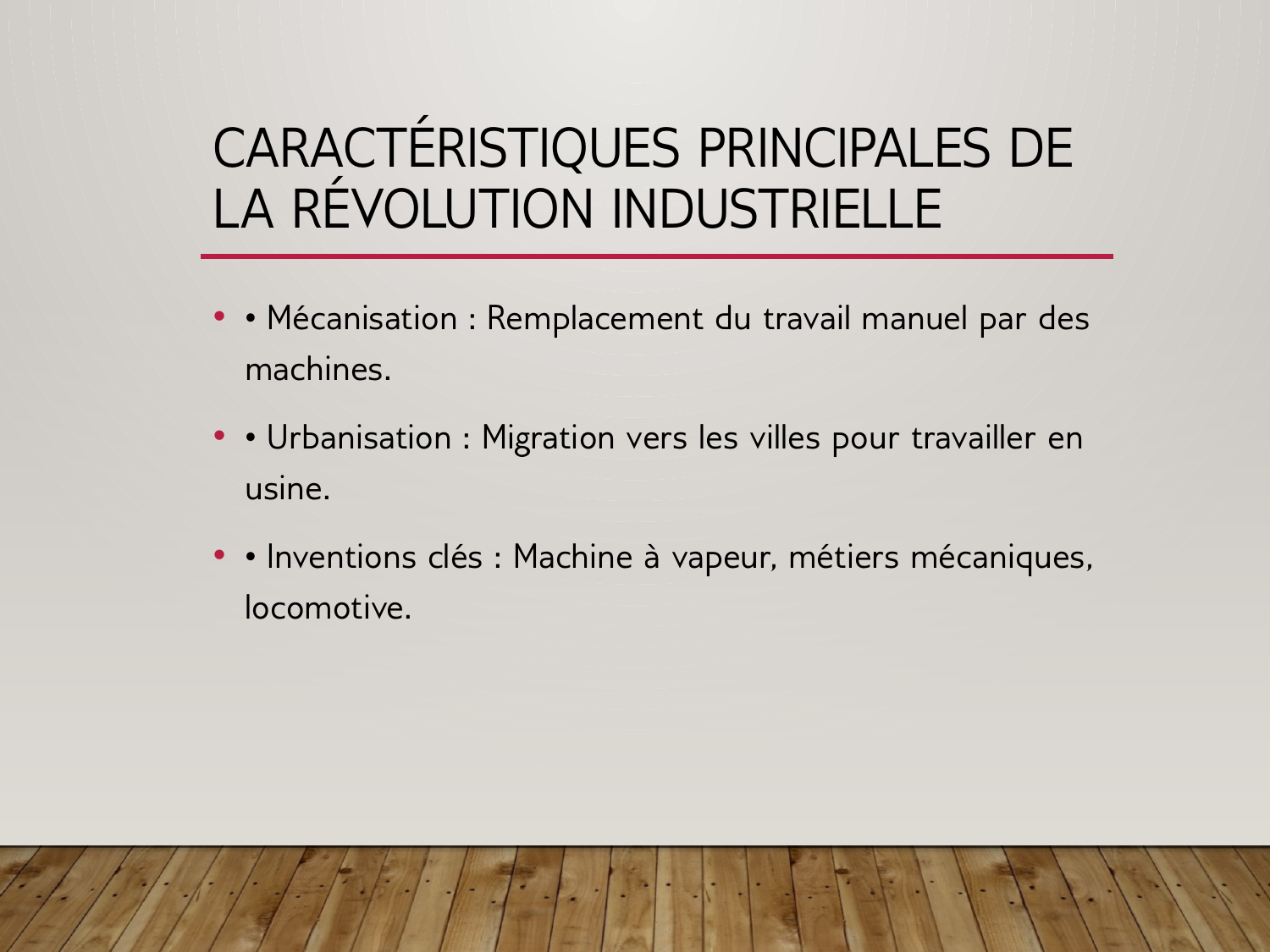

# Caractéristiques principales de la Révolution industrielle
• Mécanisation : Remplacement du travail manuel par des machines.
• Urbanisation : Migration vers les villes pour travailler en usine.
• Inventions clés : Machine à vapeur, métiers mécaniques, locomotive.